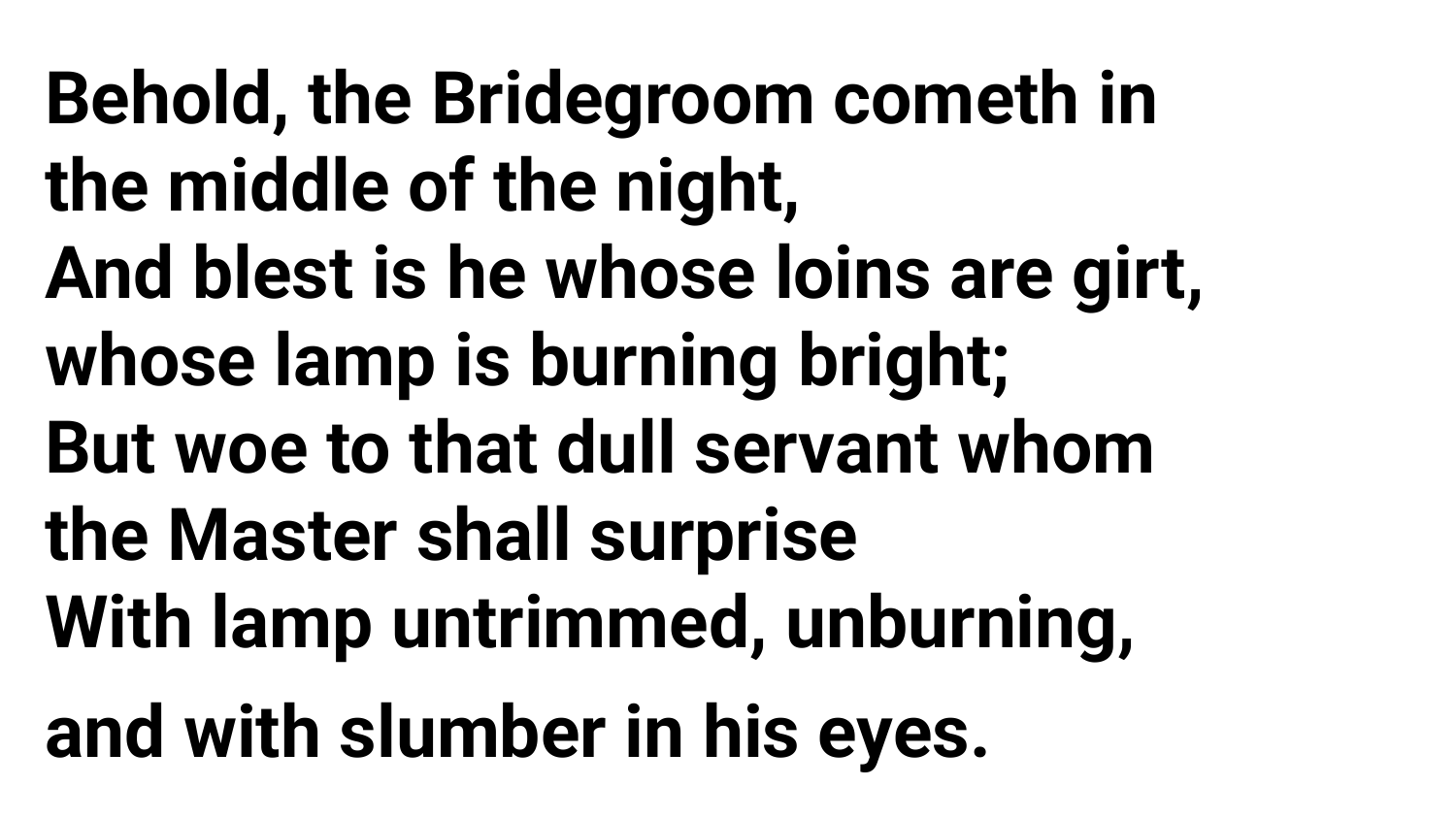

Behold, the Bridegroom cometh in
the middle of the night,
And blest is he whose loins are girt,
whose lamp is burning bright;
But woe to that dull servant whom
the Master shall surprise
With lamp untrimmed, unburning,
and with slumber in his eyes.